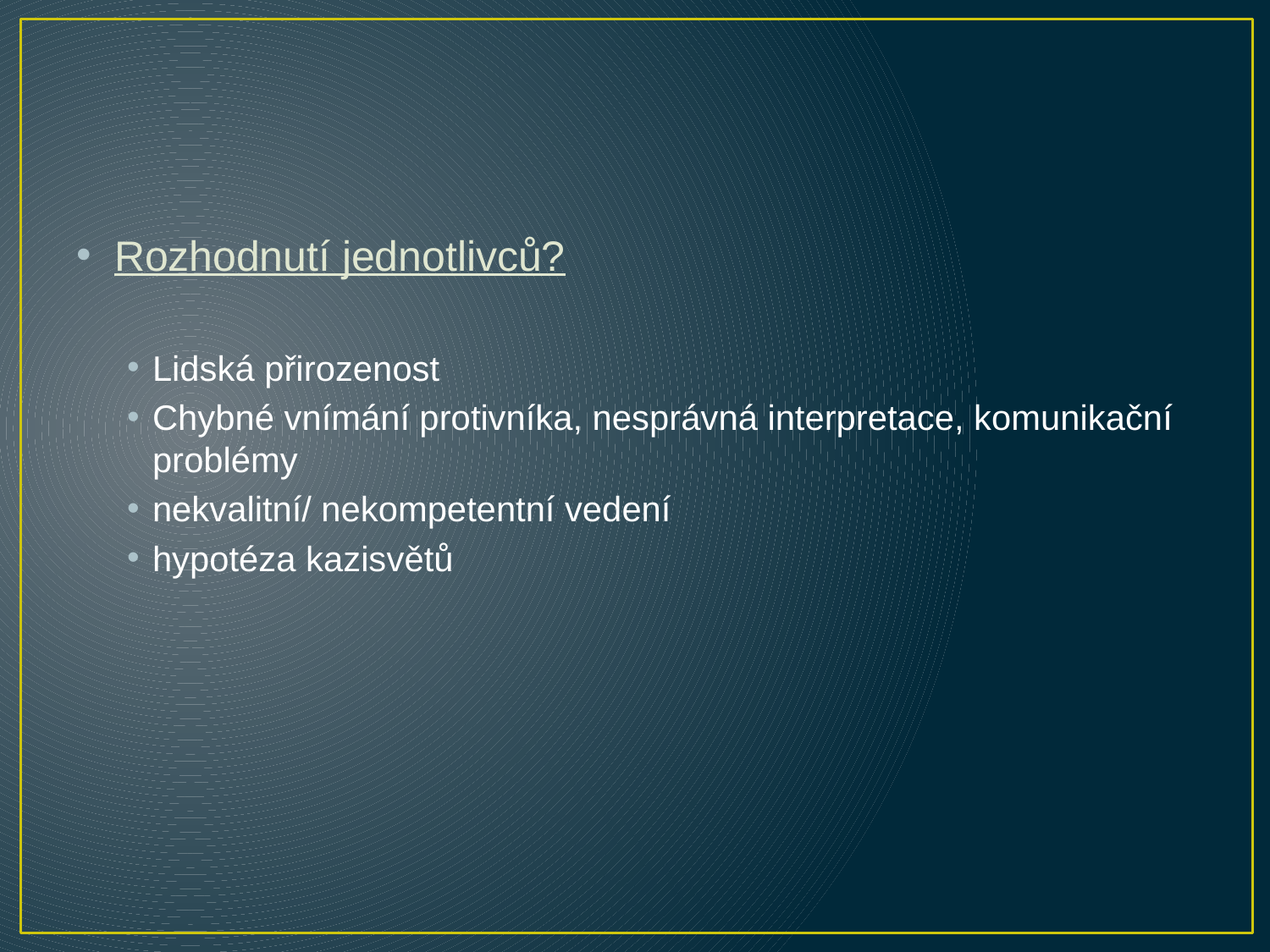

Rozhodnutí jednotlivců?

Lidská přirozenost
Chybné vnímání protivníka, nesprávná interpretace, komunikační problémy
nekvalitní/ nekompetentní vedení
hypotéza kazisvětů